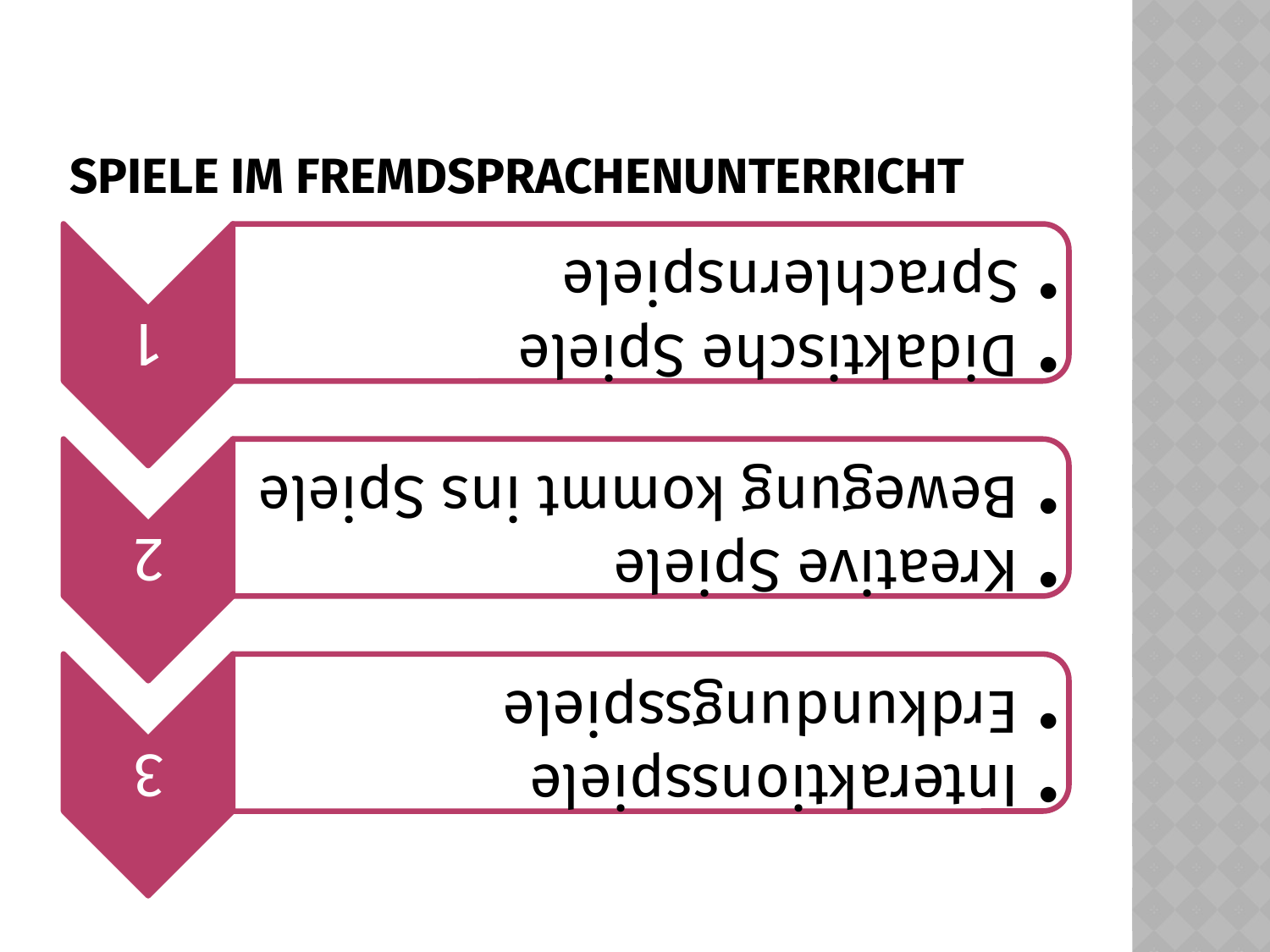

# Spiele im Fremdsprachenunterricht
1
Didaktische Spiele
Sprachlernspiele
2
Kreative Spiele
Bewegung kommt ins Spiele
3
Interaktionsspiele
Erdkundungsspiele